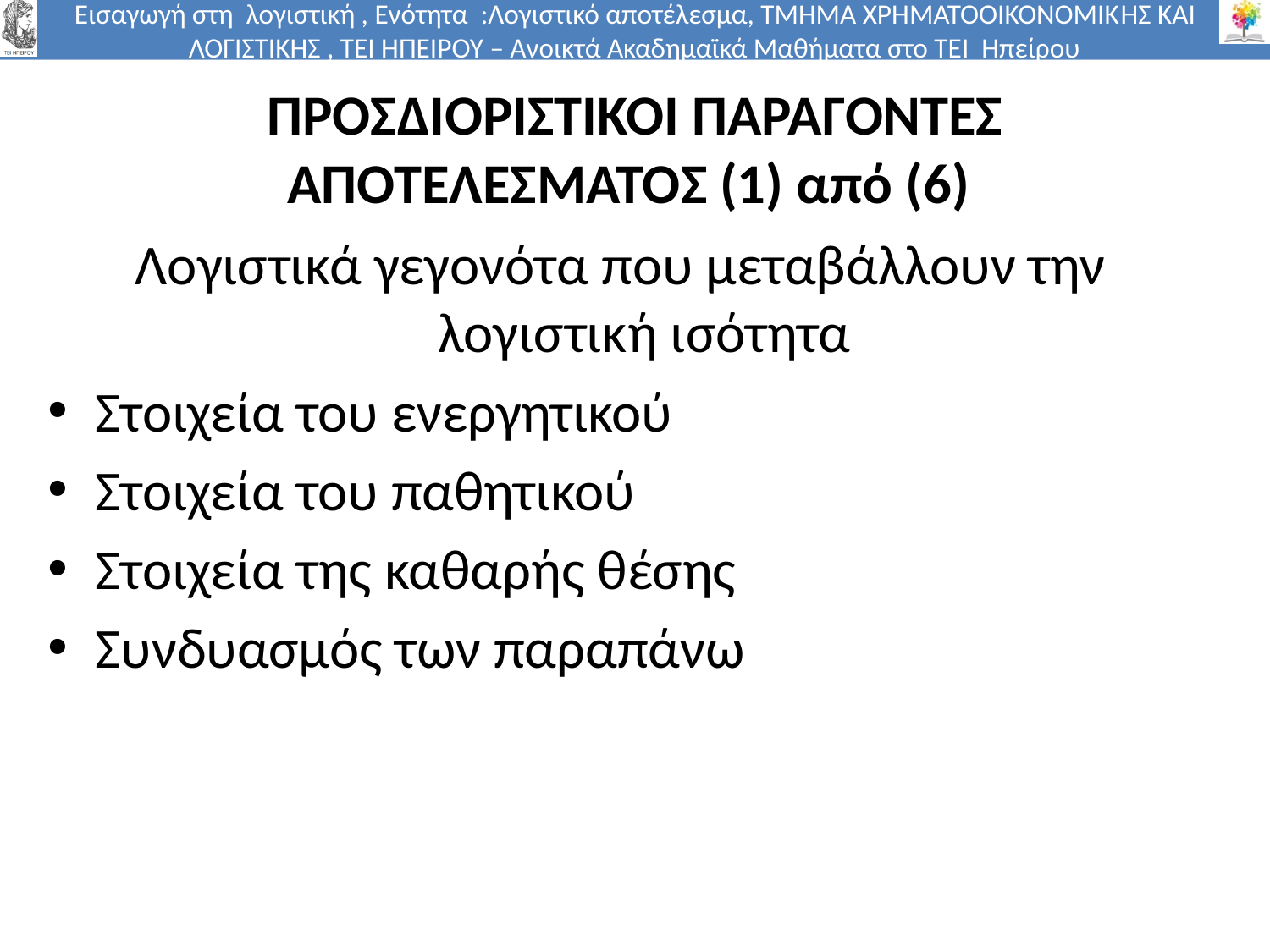

# ΠΡΟΣΔΙΟΡΙΣΤΙΚΟΙ ΠΑΡΑΓΟΝΤΕΣ ΑΠΟΤΕΛΕΣΜΑΤΟΣ (1) από (6)
Λογιστικά γεγονότα που μεταβάλλουν την λογιστική ισότητα
Στοιχεία του ενεργητικού
Στοιχεία του παθητικού
Στοιχεία της καθαρής θέσης
Συνδυασμός των παραπάνω